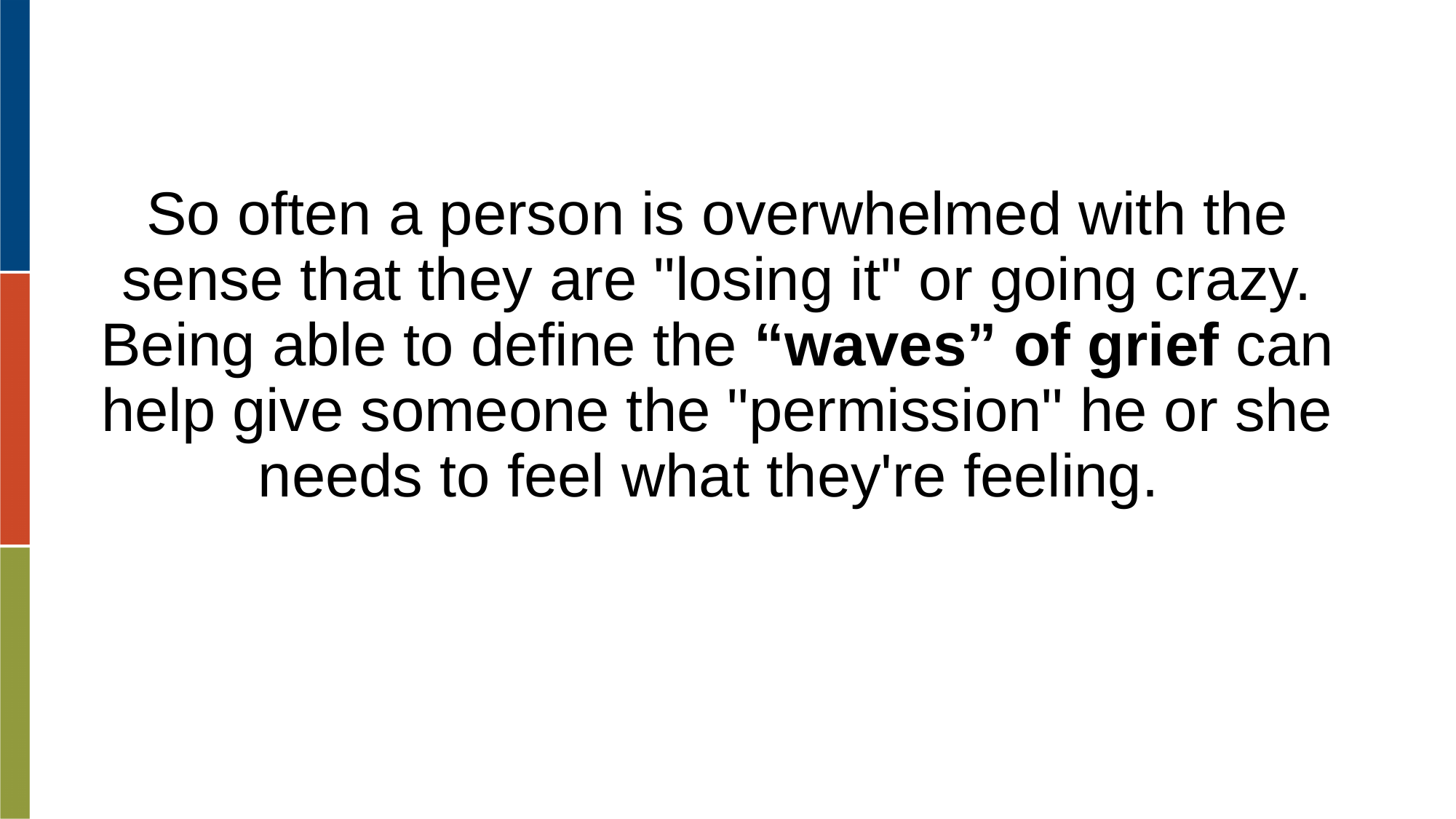

So often a person is overwhelmed with the sense that they are "losing it" or going crazy. Being able to define the “waves” of grief can help give someone the "permission" he or she needs to feel what they're feeling.